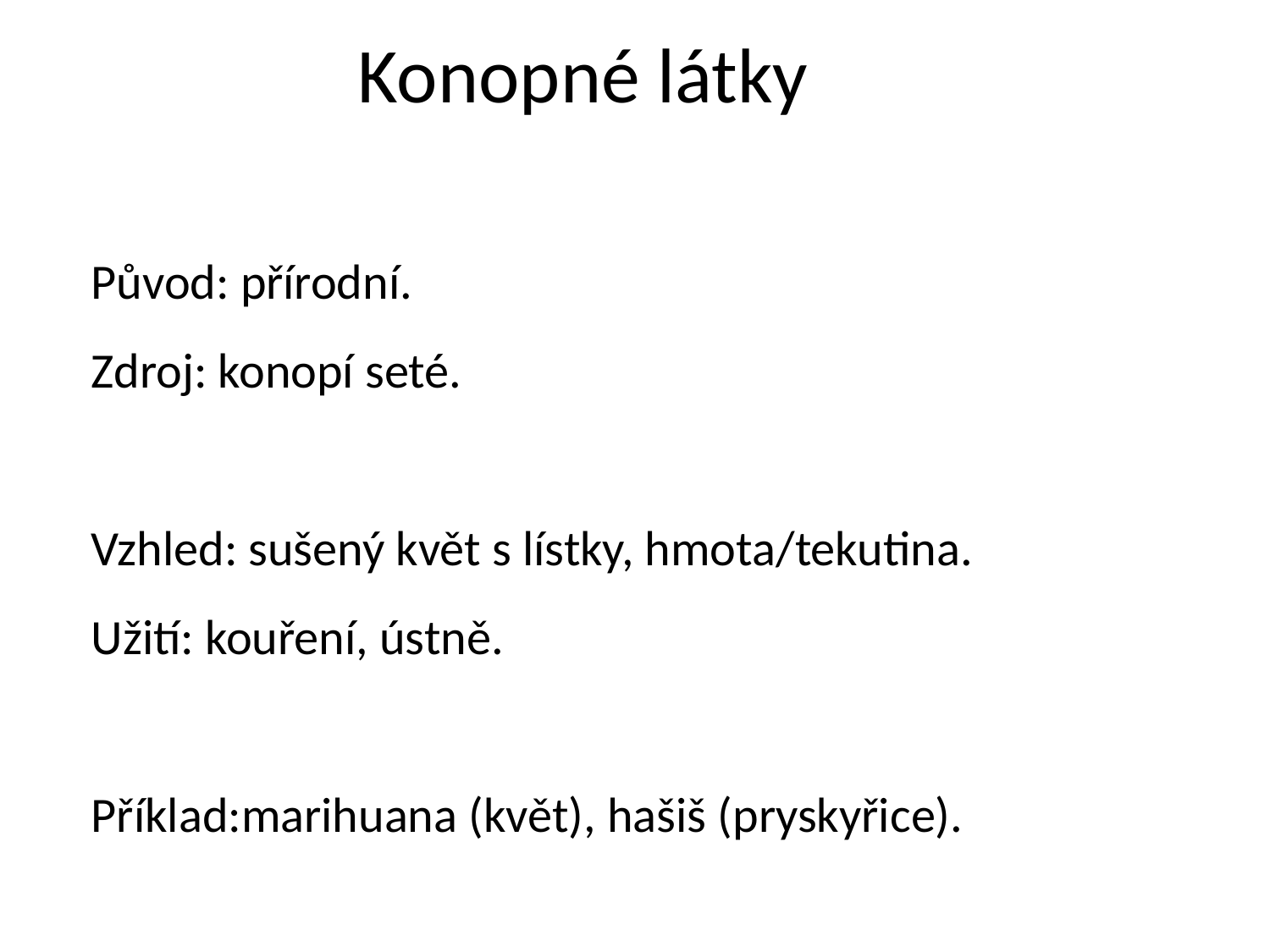

# Konopné látky
Původ: přírodní.
Zdroj: konopí seté.

Vzhled: sušený květ s lístky, hmota/tekutina.
Užití: kouření, ústně.

Příklad:marihuana (květ), hašiš (pryskyřice).